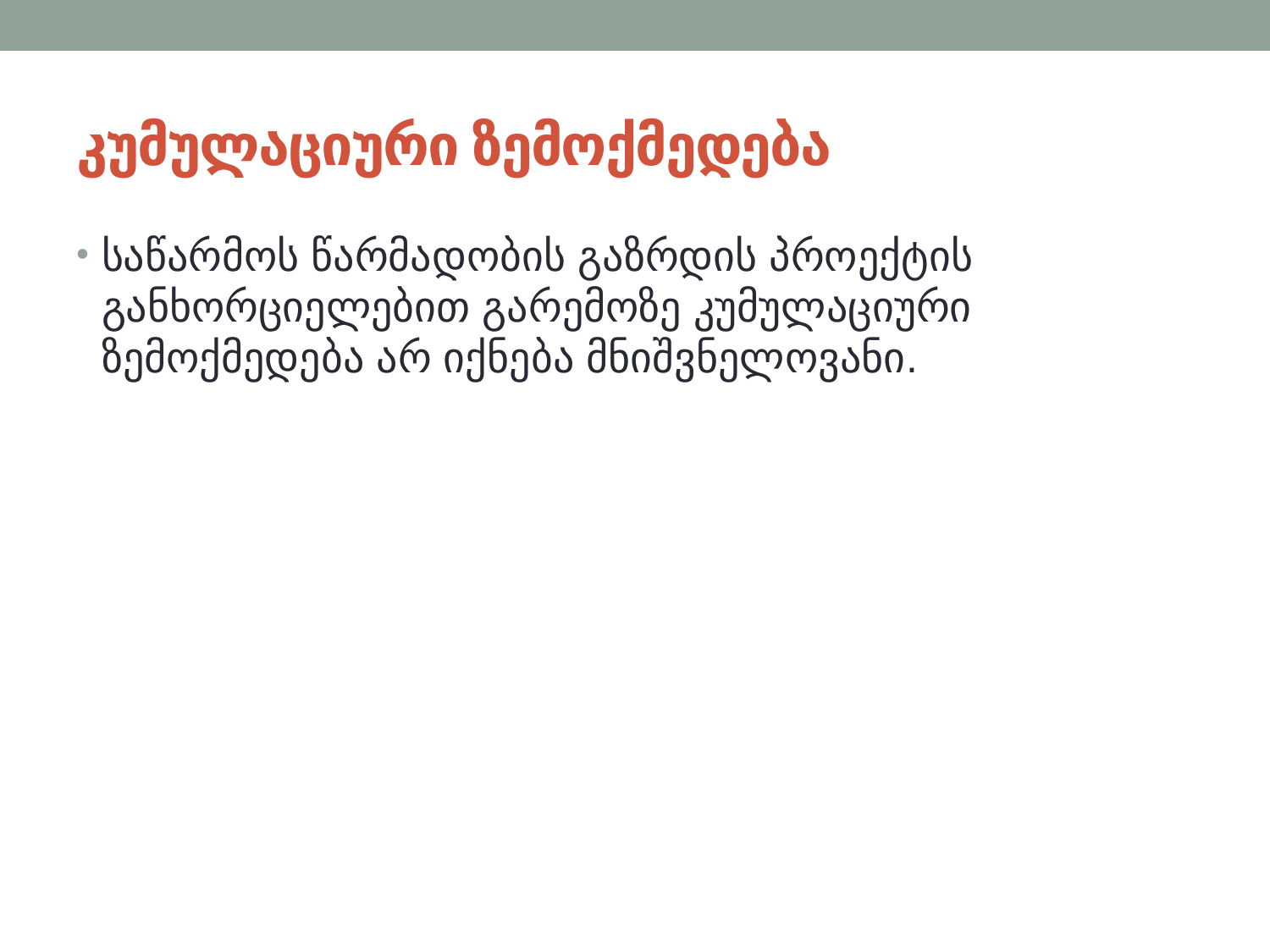

# კუმულაციური ზემოქმედება
საწარმოს წარმადობის გაზრდის პროექტის განხორციელებით გარემოზე კუმულაციური ზემოქმედება არ იქნება მნიშვნელოვანი.